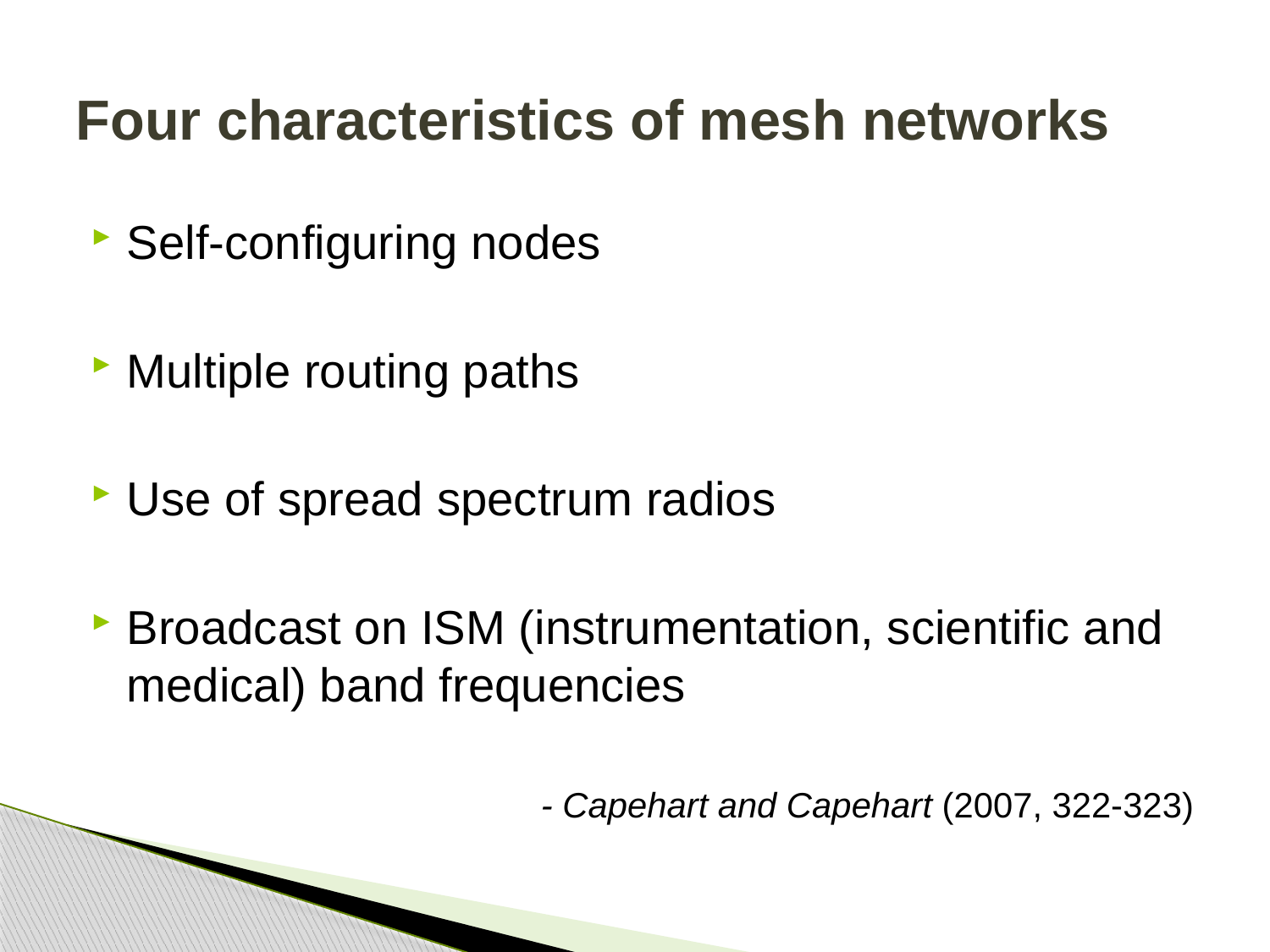

# Four characteristics of mesh networks
Self-configuring nodes

Multiple routing paths

Use of spread spectrum radios

Broadcast on ISM (instrumentation, scientific and medical) band frequencies

- Capehart and Capehart (2007, 322-323)